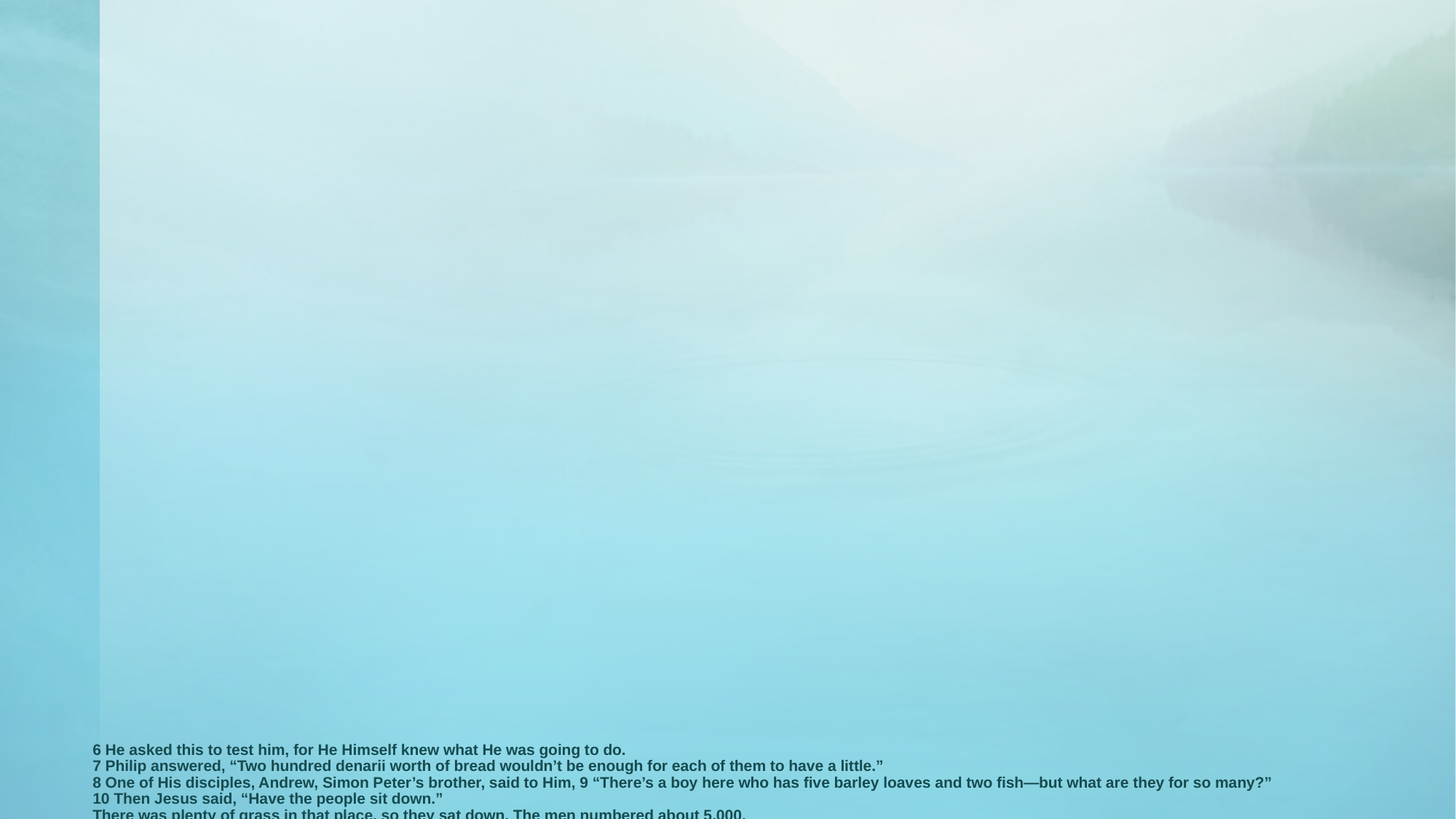

# 6 He asked this to test him, for He Himself knew what He was going to do. 7 Philip answered, “Two hundred denarii worth of bread wouldn’t be enough for each of them to have a little.” 8 One of His disciples, Andrew, Simon Peter’s brother, said to Him, 9 “There’s a boy here who has five barley loaves and two fish—but what are they for so many?” 10 Then Jesus said, “Have the people sit down.” There was plenty of grass in that place, so they sat down. The men numbered about 5,000.